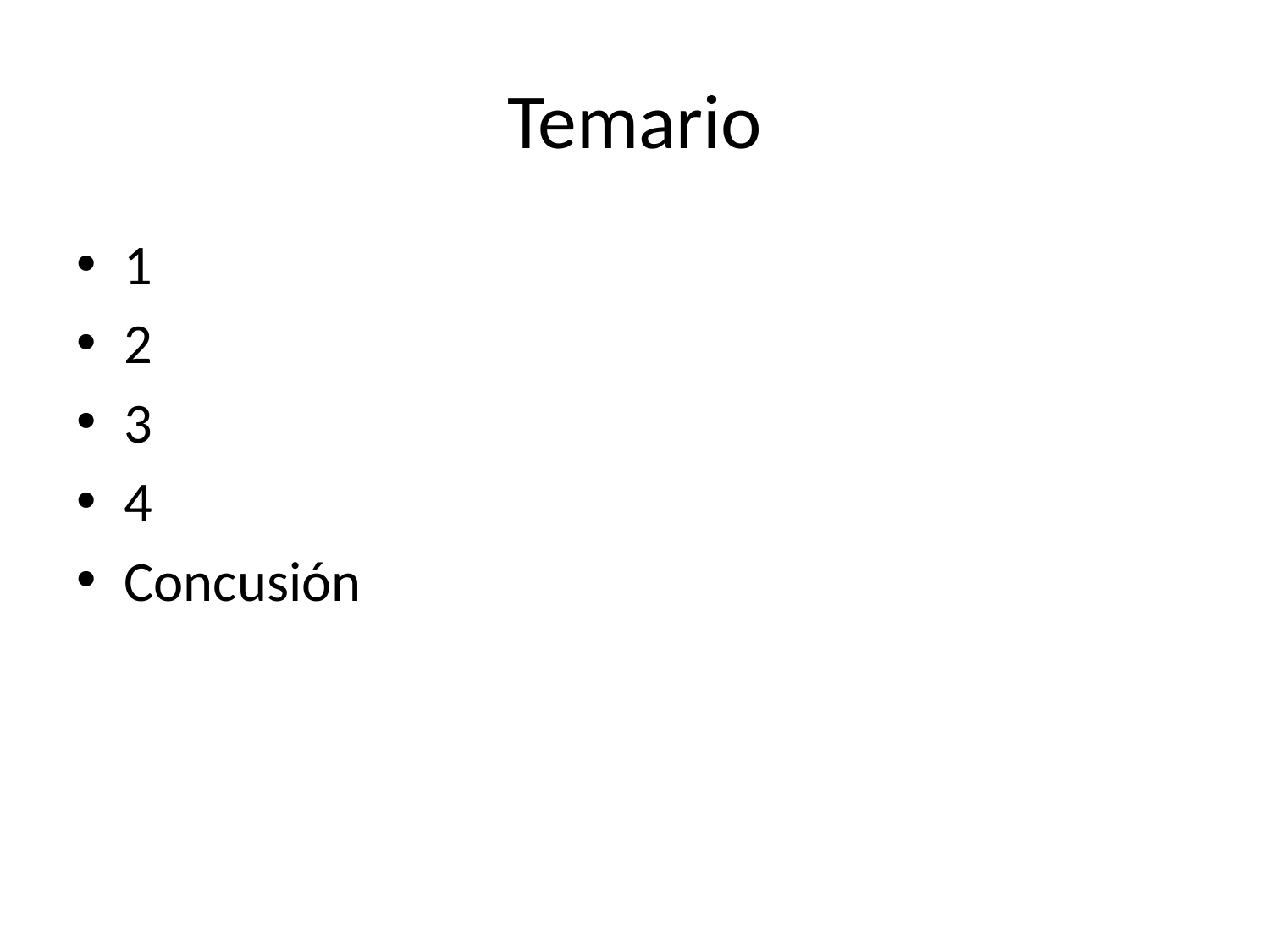

# Temario
1
2
3
4
Concusión